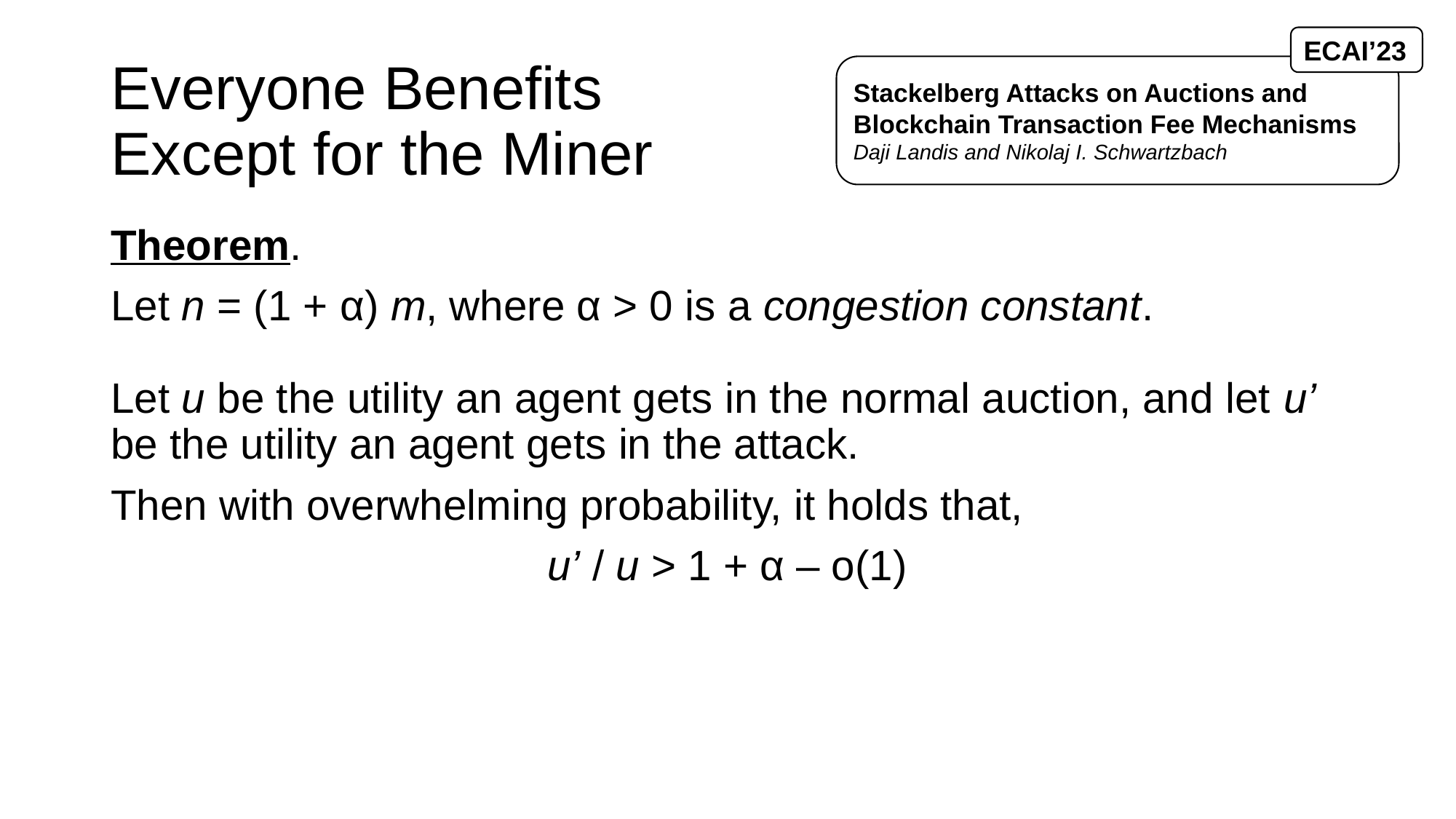

ECAI’23
# Everyone Benefits Except for the Miner
Stackelberg Attacks on Auctions and Blockchain Transaction Fee Mechanisms
Daji Landis and Nikolaj I. Schwartzbach
Theorem.
Let n = (1 + α) m, where α > 0 is a congestion constant.

Let u be the utility an agent gets in the normal auction, and let u’  be the utility an agent gets in the attack.
Then with overwhelming probability, it holds that,
u’ / u > 1 + α – o(1)